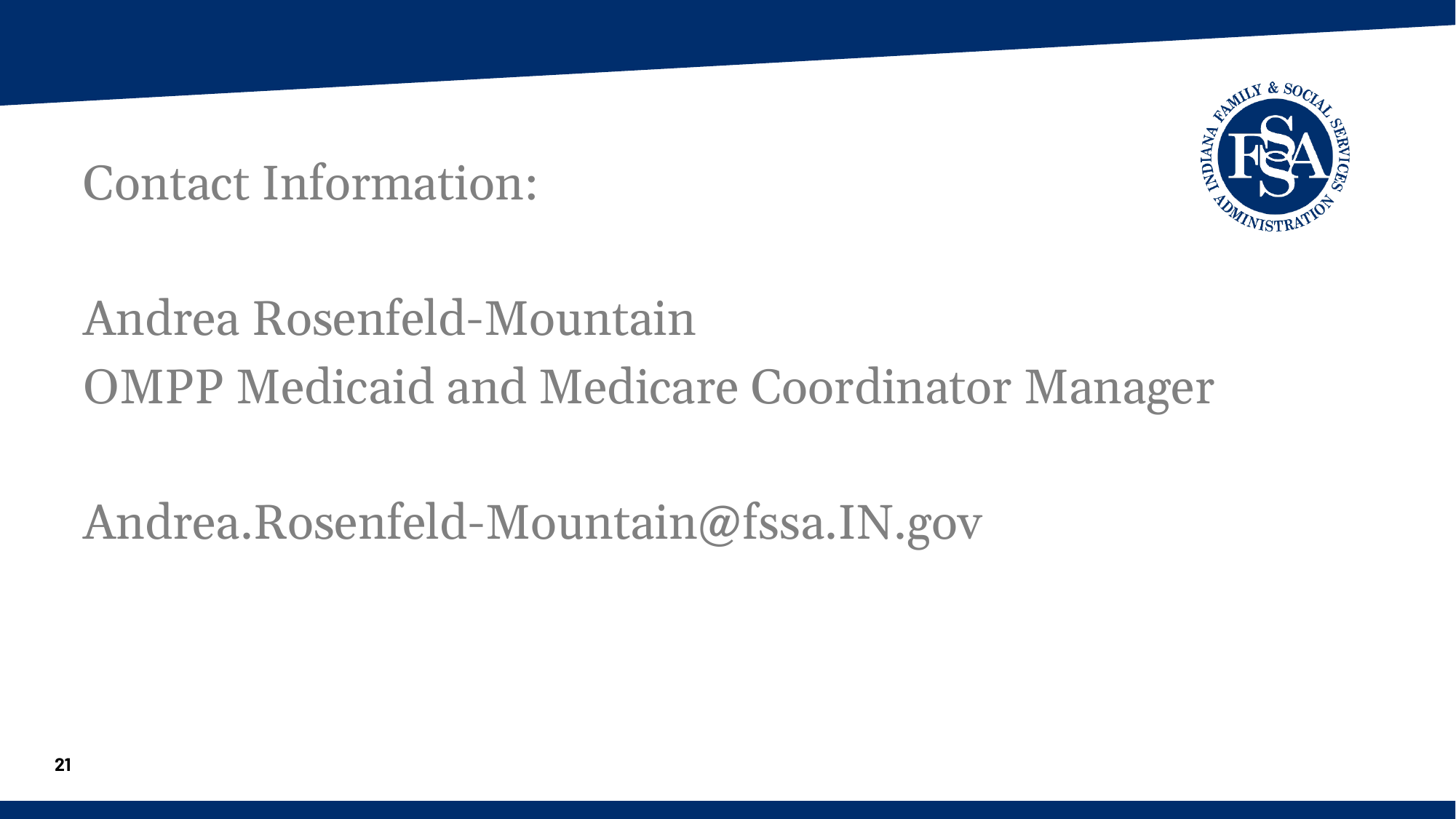

Contact Information:

Andrea Rosenfeld-Mountain
OMPP Medicaid and Medicare Coordinator Manager

Andrea.Rosenfeld-Mountain@fssa.IN.gov
21